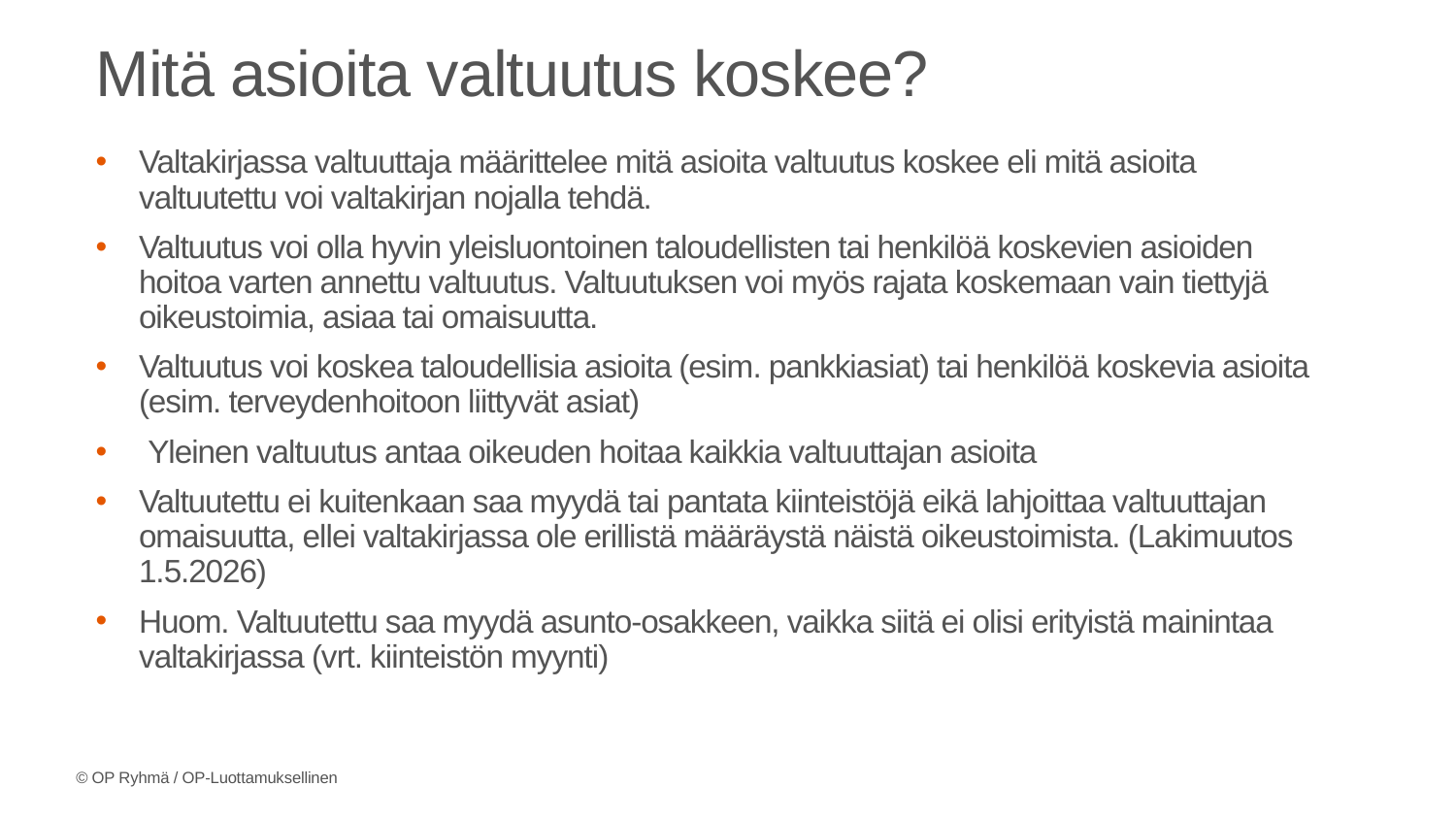

# Mitä asioita valtuutus koskee?
Valtakirjassa valtuuttaja määrittelee mitä asioita valtuutus koskee eli mitä asioita valtuutettu voi valtakirjan nojalla tehdä.
Valtuutus voi olla hyvin yleisluontoinen taloudellisten tai henkilöä koskevien asioiden hoitoa varten annettu valtuutus. Valtuutuksen voi myös rajata koskemaan vain tiettyjä oikeustoimia, asiaa tai omaisuutta.
Valtuutus voi koskea taloudellisia asioita (esim. pankkiasiat) tai henkilöä koskevia asioita (esim. terveydenhoitoon liittyvät asiat)
 Yleinen valtuutus antaa oikeuden hoitaa kaikkia valtuuttajan asioita
Valtuutettu ei kuitenkaan saa myydä tai pantata kiinteistöjä eikä lahjoittaa valtuuttajan omaisuutta, ellei valtakirjassa ole erillistä määräystä näistä oikeustoimista. (Lakimuutos 1.5.2026)
Huom. Valtuutettu saa myydä asunto-osakkeen, vaikka siitä ei olisi erityistä mainintaa valtakirjassa (vrt. kiinteistön myynti)

© OP Ryhmä / OP-Luottamuksellinen